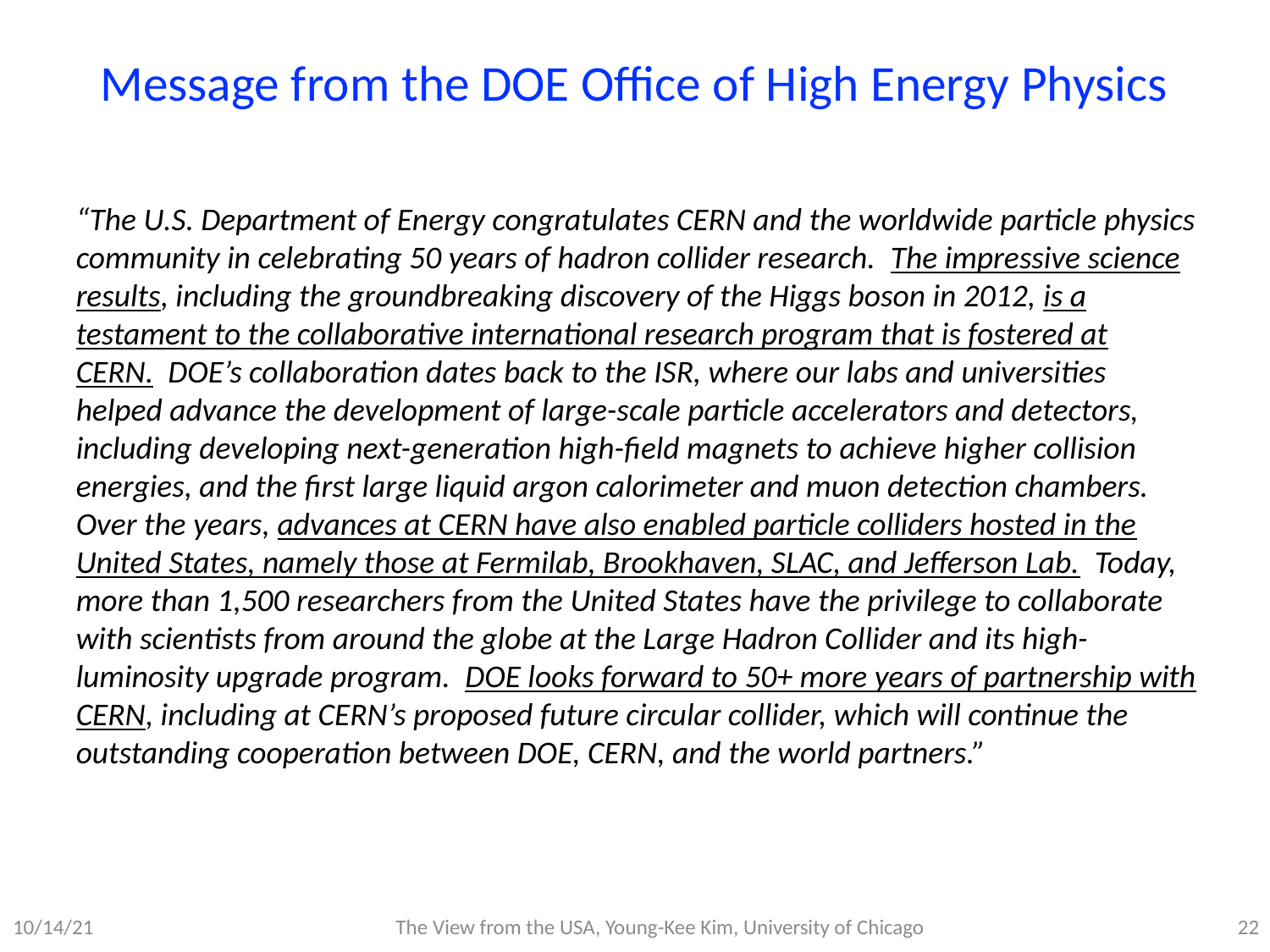

# Message from the DOE Office of High Energy Physics
“The U.S. Department of Energy congratulates CERN and the worldwide particle physics community in celebrating 50 years of hadron collider research.  The impressive science results, including the groundbreaking discovery of the Higgs boson in 2012, is a testament to the collaborative international research program that is fostered at CERN.  DOE’s collaboration dates back to the ISR, where our labs and universities helped advance the development of large-scale particle accelerators and detectors, including developing next-generation high-field magnets to achieve higher collision energies, and the first large liquid argon calorimeter and muon detection chambers.  Over the years, advances at CERN have also enabled particle colliders hosted in the United States, namely those at Fermilab, Brookhaven, SLAC, and Jefferson Lab.  Today, more than 1,500 researchers from the United States have the privilege to collaborate with scientists from around the globe at the Large Hadron Collider and its high-luminosity upgrade program.  DOE looks forward to 50+ more years of partnership with CERN, including at CERN’s proposed future circular collider, which will continue the outstanding cooperation between DOE, CERN, and the world partners.”
10/14/21
The View from the USA, Young-Kee Kim, University of Chicago
22